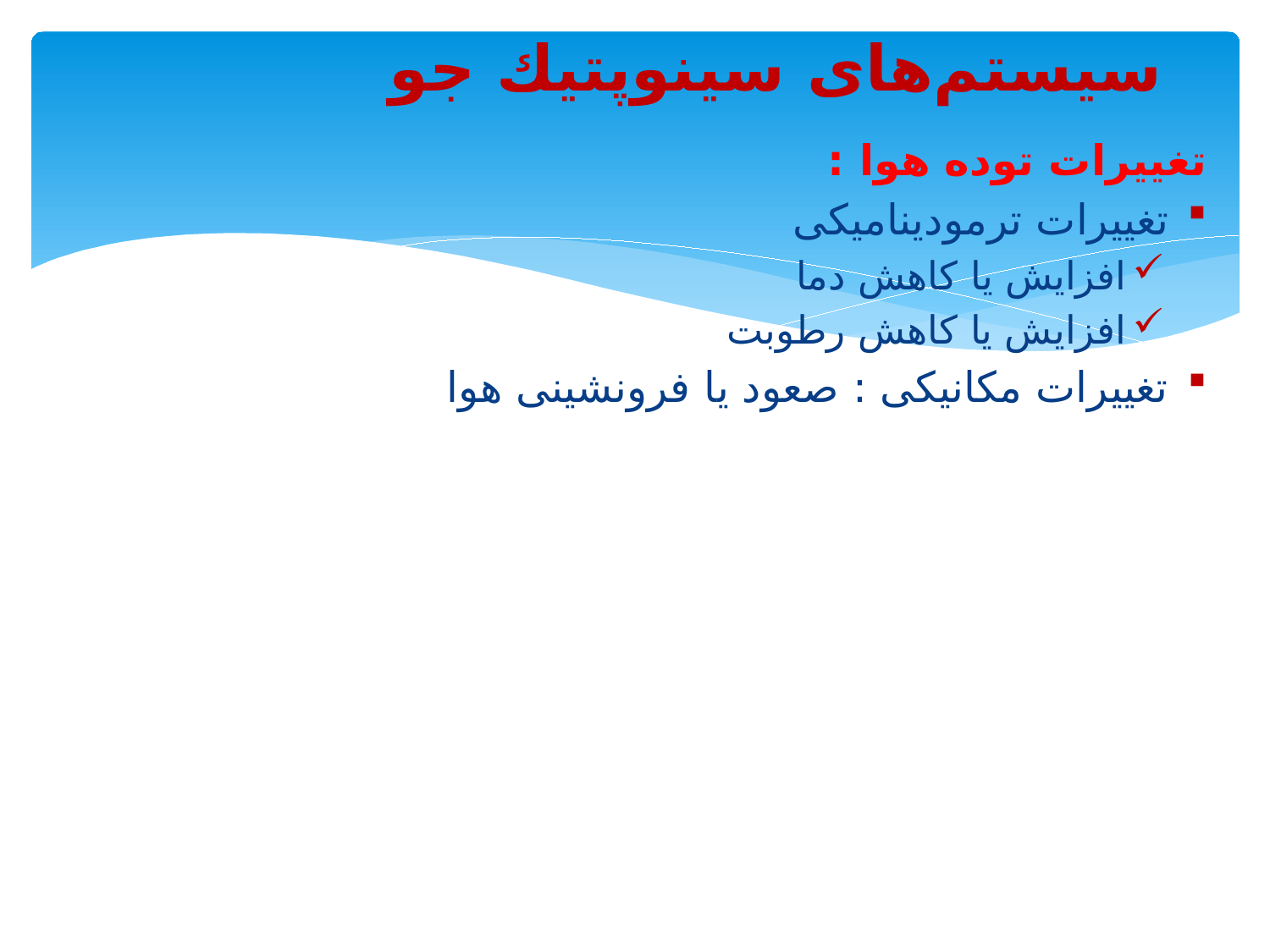

سیستم‌های سینوپتیك جو
تغییرات توده هوا :
تغییرات ترمودینامیکی
افزایش یا کاهش دما
افزایش یا کاهش رطوبت
تغییرات مکانیکی : صعود یا فرونشینی هوا